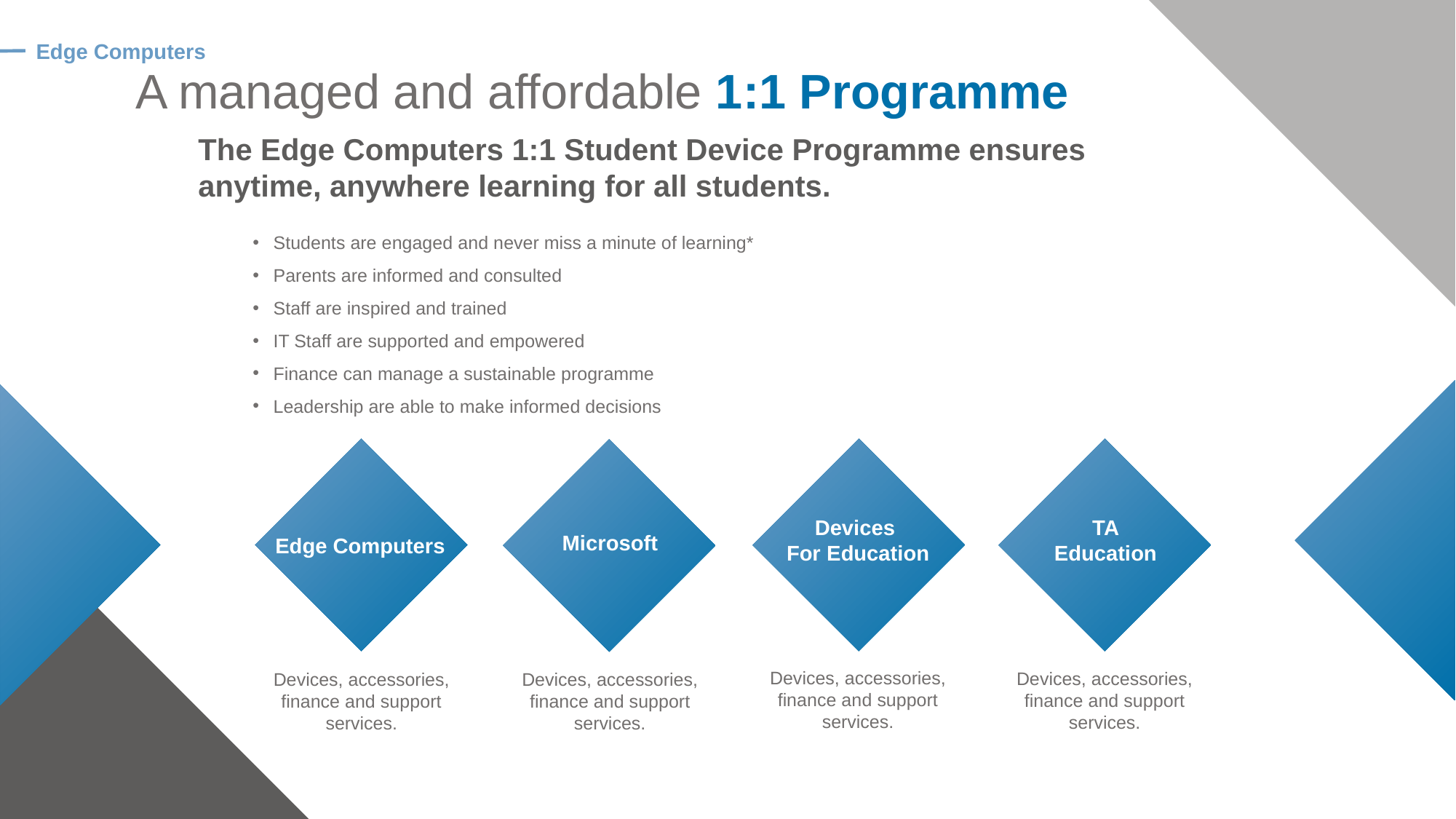

Edge Computers
A managed and affordable 1:1 Programme
The Edge Computers 1:1 Student Device Programme ensures anytime, anywhere learning for all students.

Students are engaged and never miss a minute of learning*
Parents are informed and consulted
Staff are inspired and trained
IT Staff are supported and empowered
Finance can manage a sustainable programme
Leadership are able to make informed decisions

Devices
For Education
TA
Education

Microsoft
Edge Computers
Devices, accessories, finance and support services.

Devices, accessories, finance and support services.

Devices, accessories, finance and support services.

Devices, accessories, finance and support services.